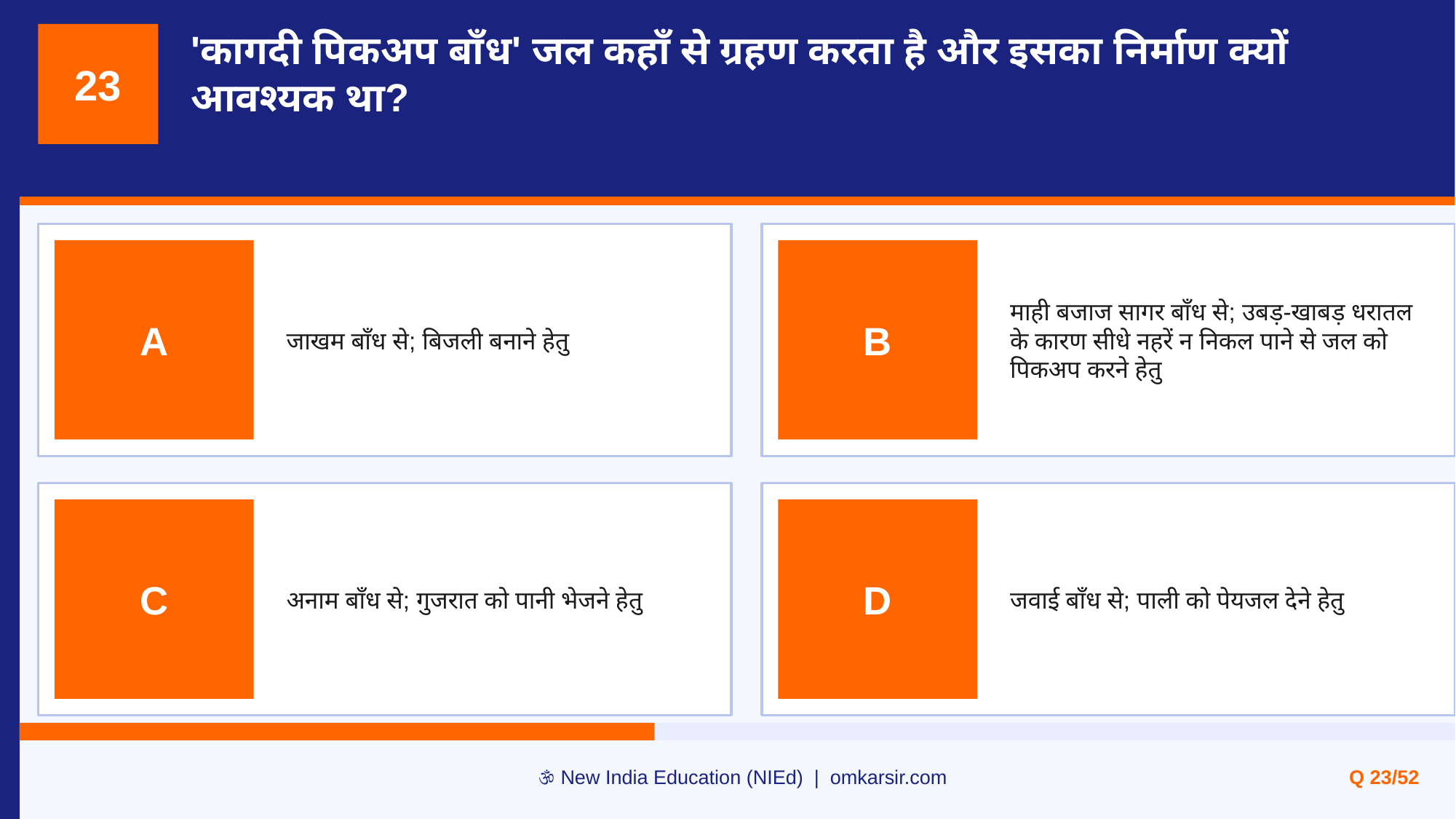

'कागदी पिकअप बाँध' जल कहाँ से ग्रहण करता है और इसका निर्माण क्यों आवश्यक था?
23

जाखम बाँध से; बिजली बनाने हेतु
माही बजाज सागर बाँध से; उबड़-खाबड़ धरातल के कारण सीधे नहरें न निकल पाने से जल को पिकअप करने हेतु
A
B

अनाम बाँध से; गुजरात को पानी भेजने हेतु
जवाई बाँध से; पाली को पेयजल देने हेतु
C
D

🕉️ New India Education (NIEd)  |  omkarsir.com
Q 23/52